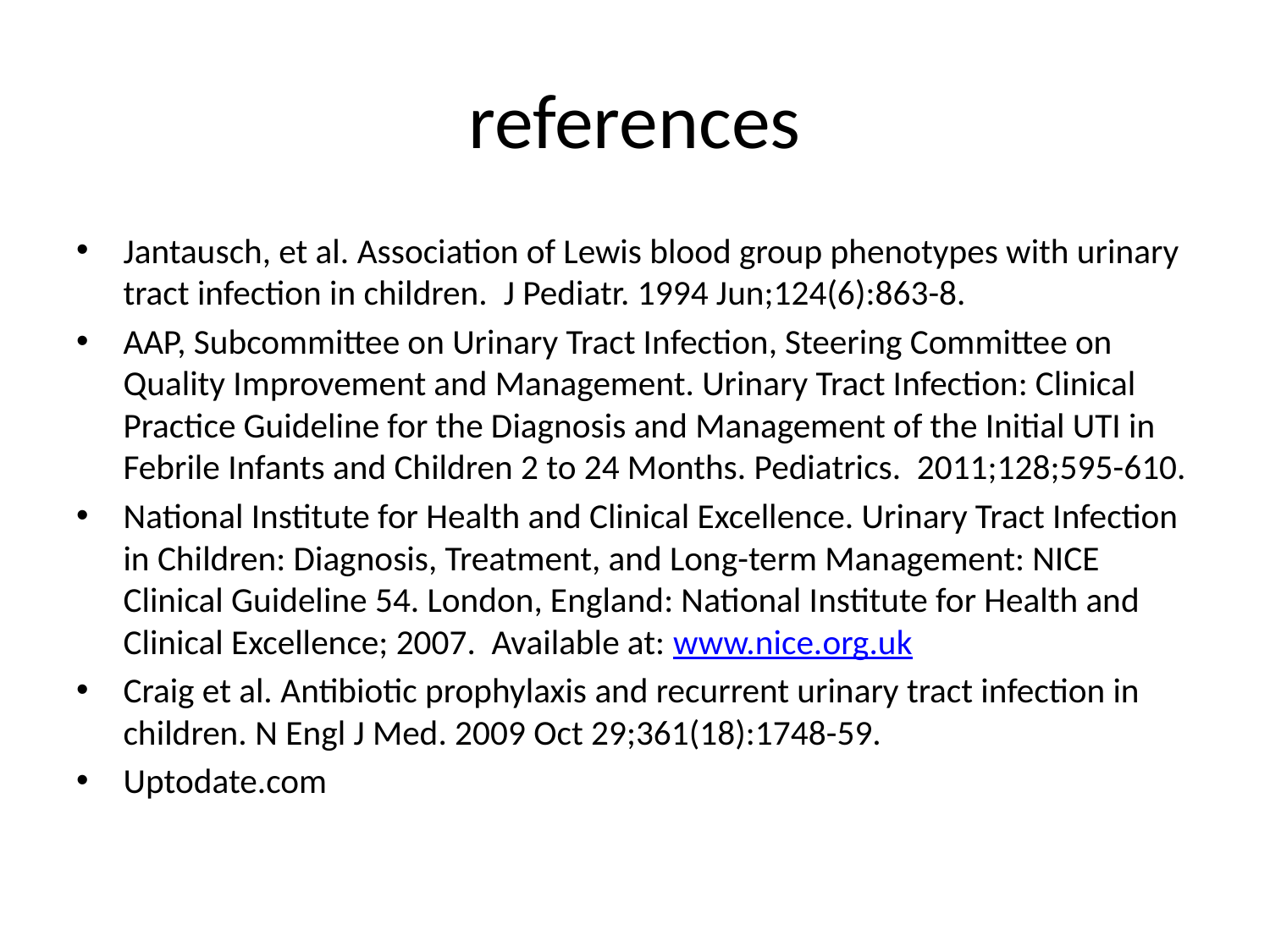

# references
Jantausch, et al. Association of Lewis blood group phenotypes with urinary tract infection in children.  J Pediatr. 1994 Jun;124(6):863-8.
AAP, Subcommittee on Urinary Tract Infection, Steering Committee on Quality Improvement and Management. Urinary Tract Infection: Clinical Practice Guideline for the Diagnosis and Management of the Initial UTI in Febrile Infants and Children 2 to 24 Months. Pediatrics.  2011;128;595-610.
National Institute for Health and Clinical Excellence. Urinary Tract Infection in Children: Diagnosis, Treatment, and Long-term Management: NICE Clinical Guideline 54. London, England: National Institute for Health and Clinical Excellence; 2007.  Available at: www.nice.org.uk
Craig et al. Antibiotic prophylaxis and recurrent urinary tract infection in children. N Engl J Med. 2009 Oct 29;361(18):1748-59.
Uptodate.com